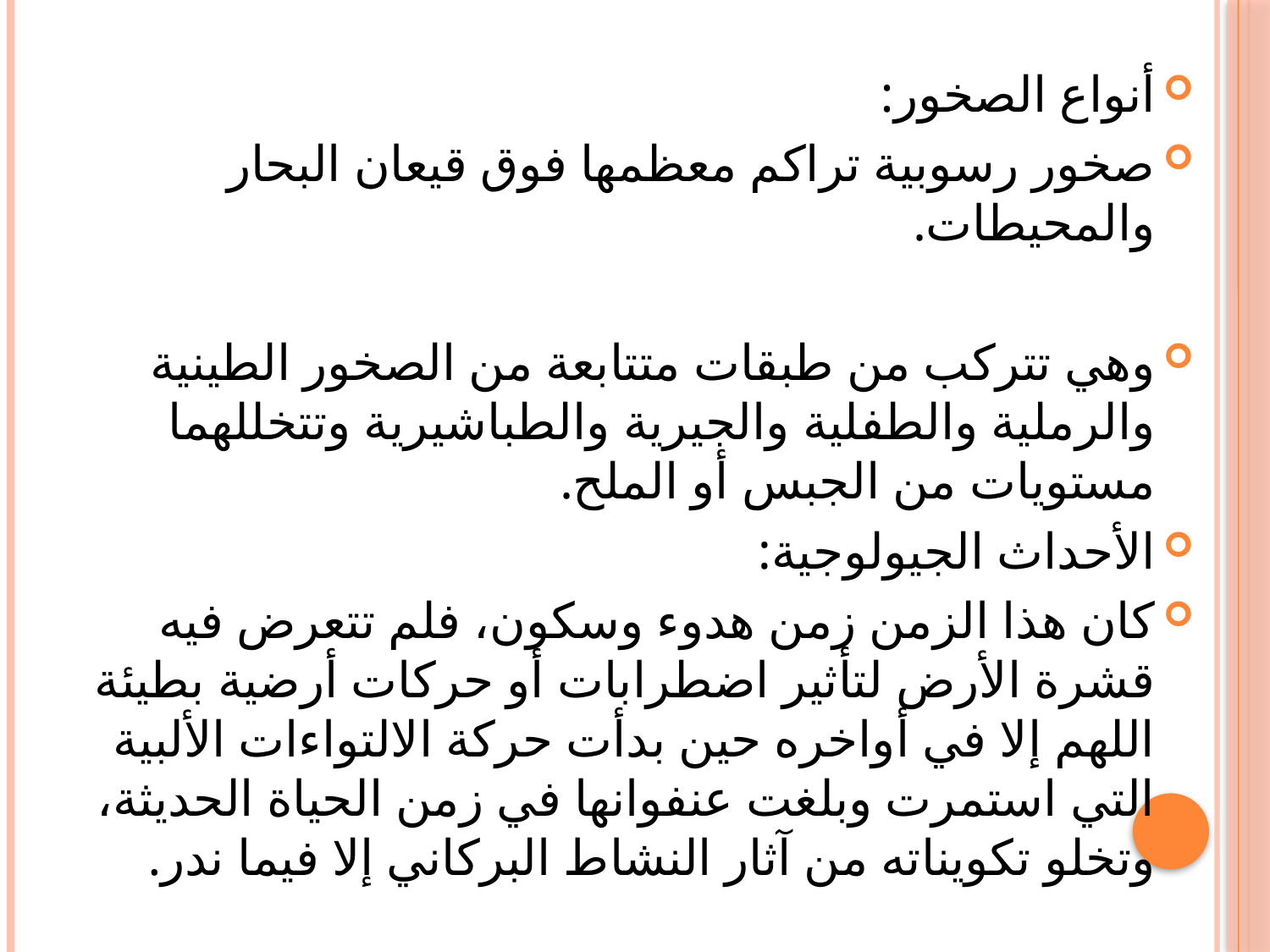

#
أنواع الصخور:
صخور رسوبية تراكم معظمها فوق قيعان البحار والمحيطات.

وهي تتركب من طبقات متتابعة من الصخور الطينية والرملية والطفلية والجيرية والطباشيرية وتتخللهما مستويات من الجبس أو الملح.
الأحداث الجيولوجية:
كان هذا الزمن زمن هدوء وسكون، فلم تتعرض فيه قشرة الأرض لتأثير اضطرابات أو حركات أرضية بطيئة اللهم إلا في أواخره حين بدأت حركة الالتواءات الألبية التي استمرت وبلغت عنفوانها في زمن الحياة الحديثة، وتخلو تكويناته من آثار النشاط البركاني إلا فيما ندر.